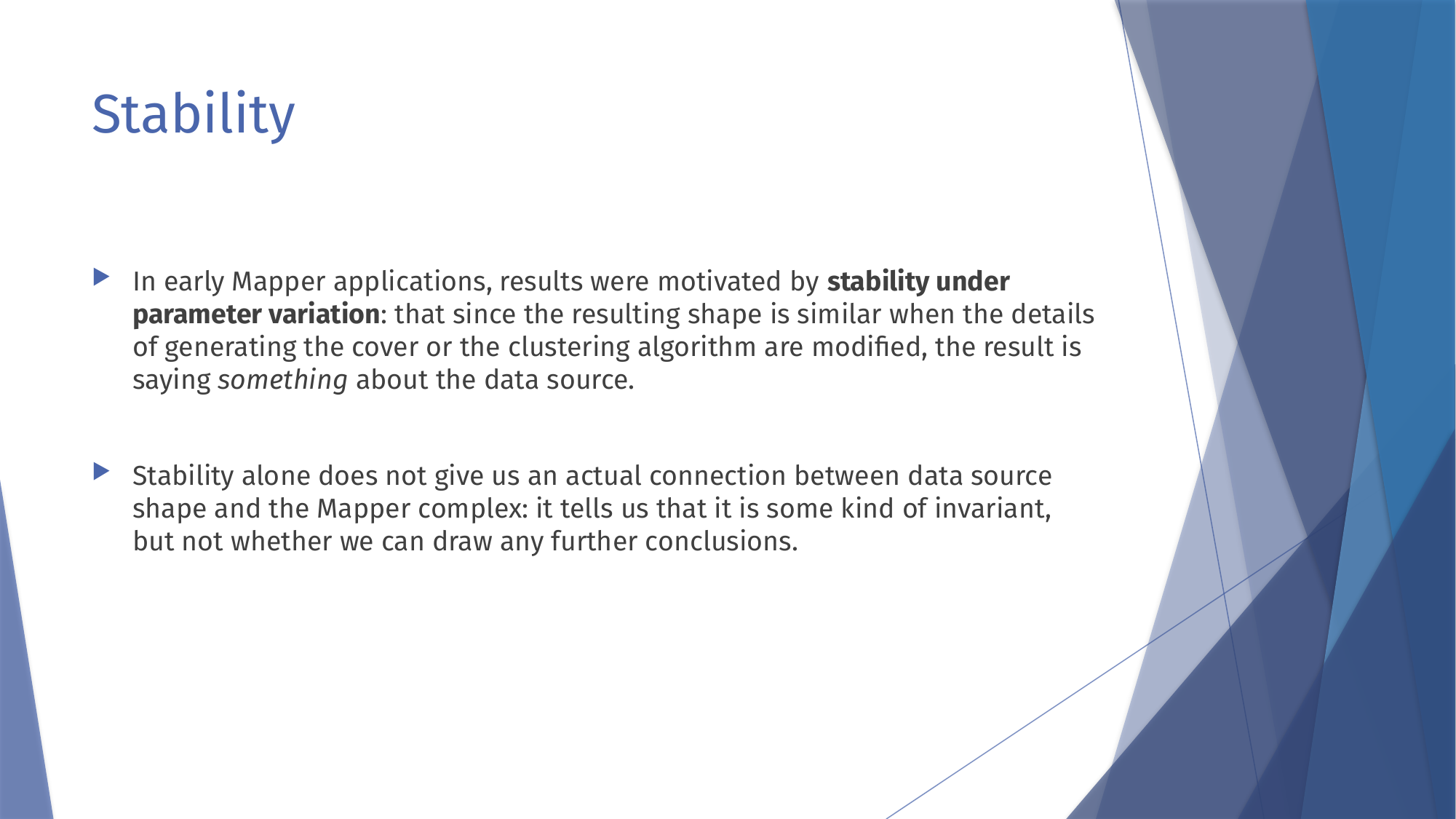

# Stability
In early Mapper applications, results were motivated by stability under parameter variation: that since the resulting shape is similar when the details of generating the cover or the clustering algorithm are modified, the result is saying something about the data source.

Stability alone does not give us an actual connection between data source shape and the Mapper complex: it tells us that it is some kind of invariant, but not whether we can draw any further conclusions.